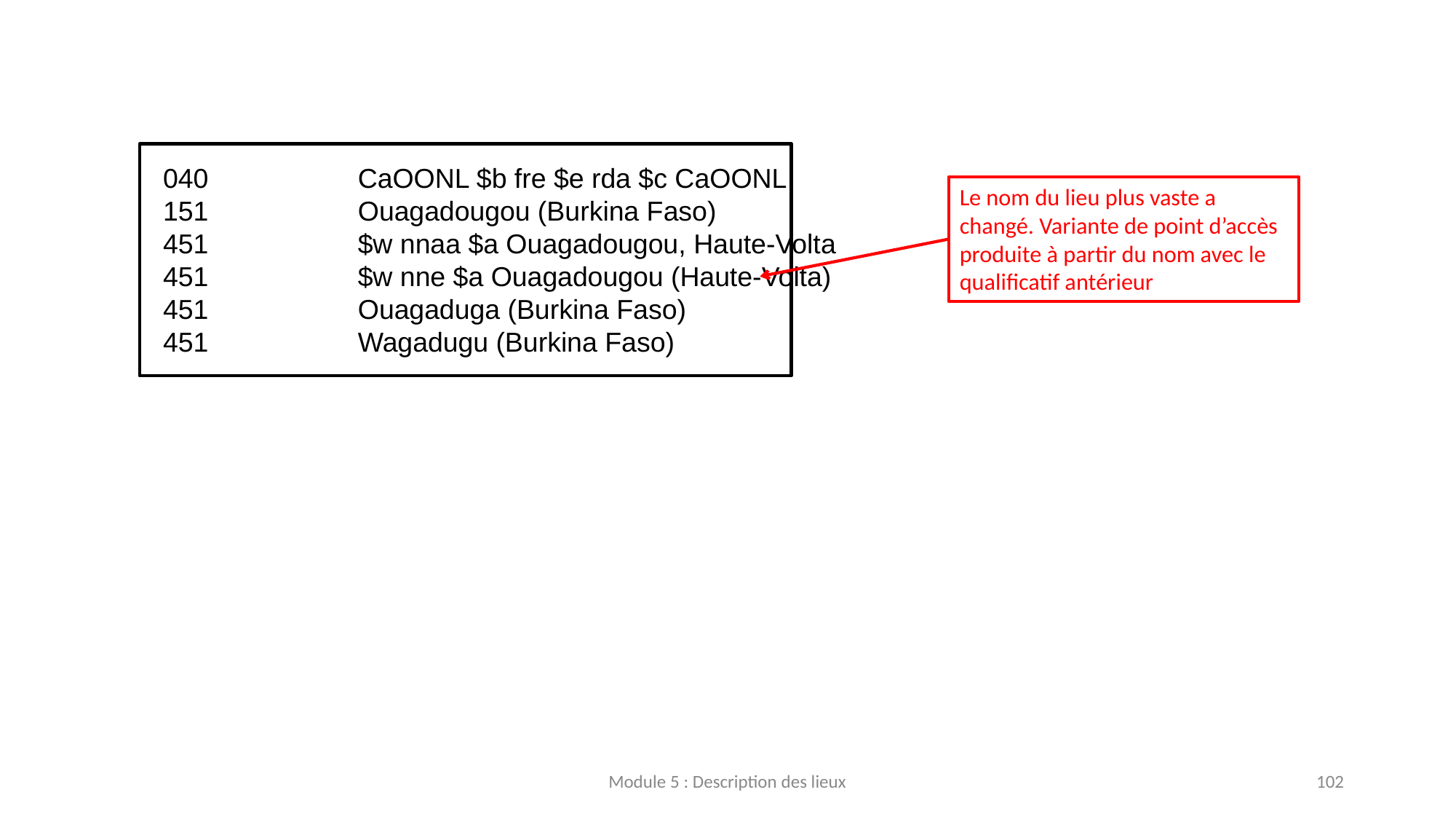

040		CaOONL $b fre $e rda $c CaOONL
151		Ouagadougou (Burkina Faso)
451		$w nnaa $a Ouagadougou, Haute-Volta
451		$w nne $a Ouagadougou (Haute-Volta)
451		Ouagaduga (Burkina Faso)
451		Wagadugu (Burkina Faso)
Le nom du lieu plus vaste a changé. Variante de point d’accès produite à partir du nom avec le qualificatif antérieur

Module 5 : Description des lieux
102